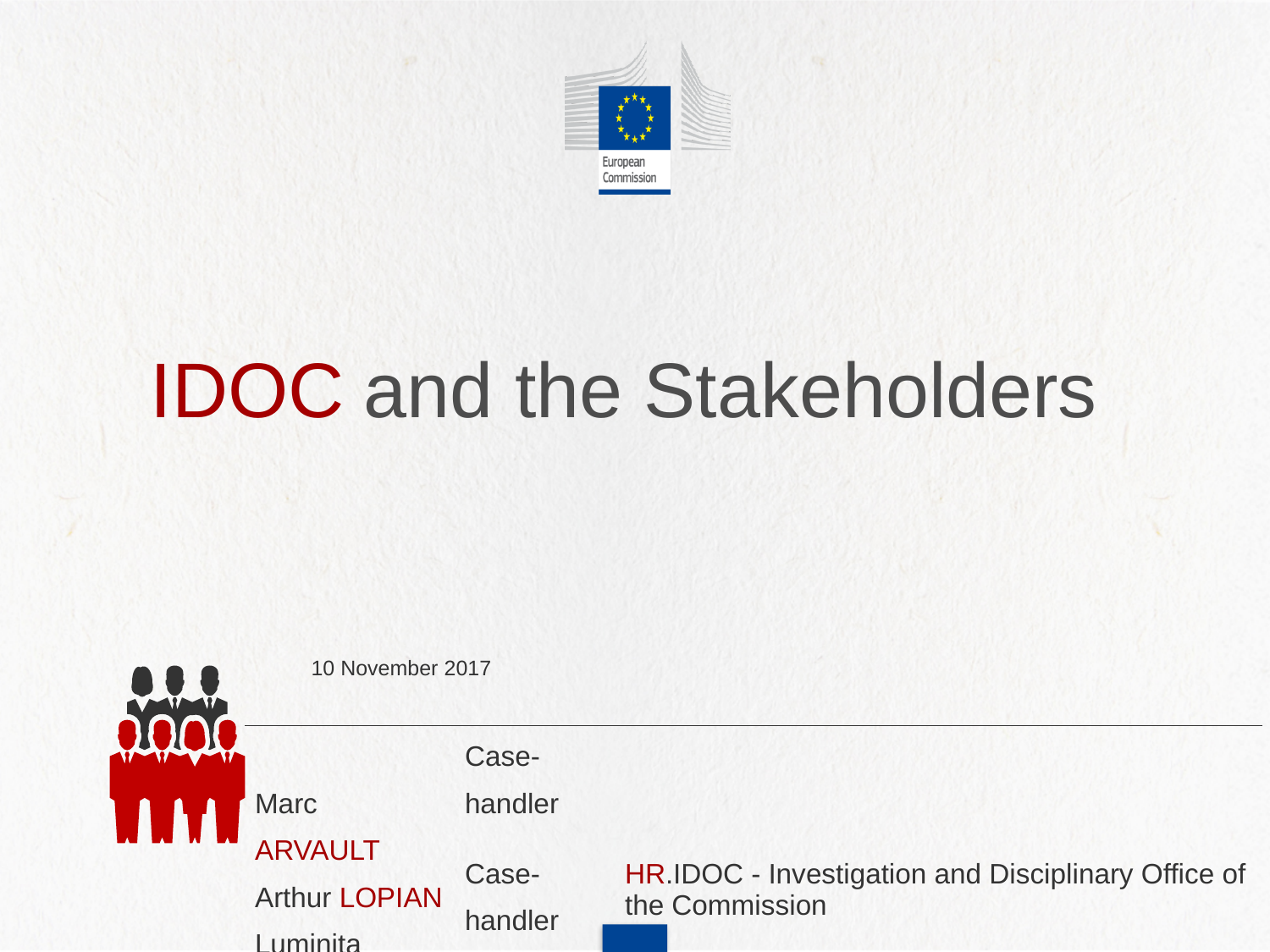

IDOC and the Stakeholders
10 November 2017

| Marc ARVAULT Arthur LOPIAN Luminita NICOLAIE | Case-handler | HR.IDOC - Investigation and Disciplinary Office of the Commission |
| --- | --- | --- |
|  | Case-handler Head of Unit |  |